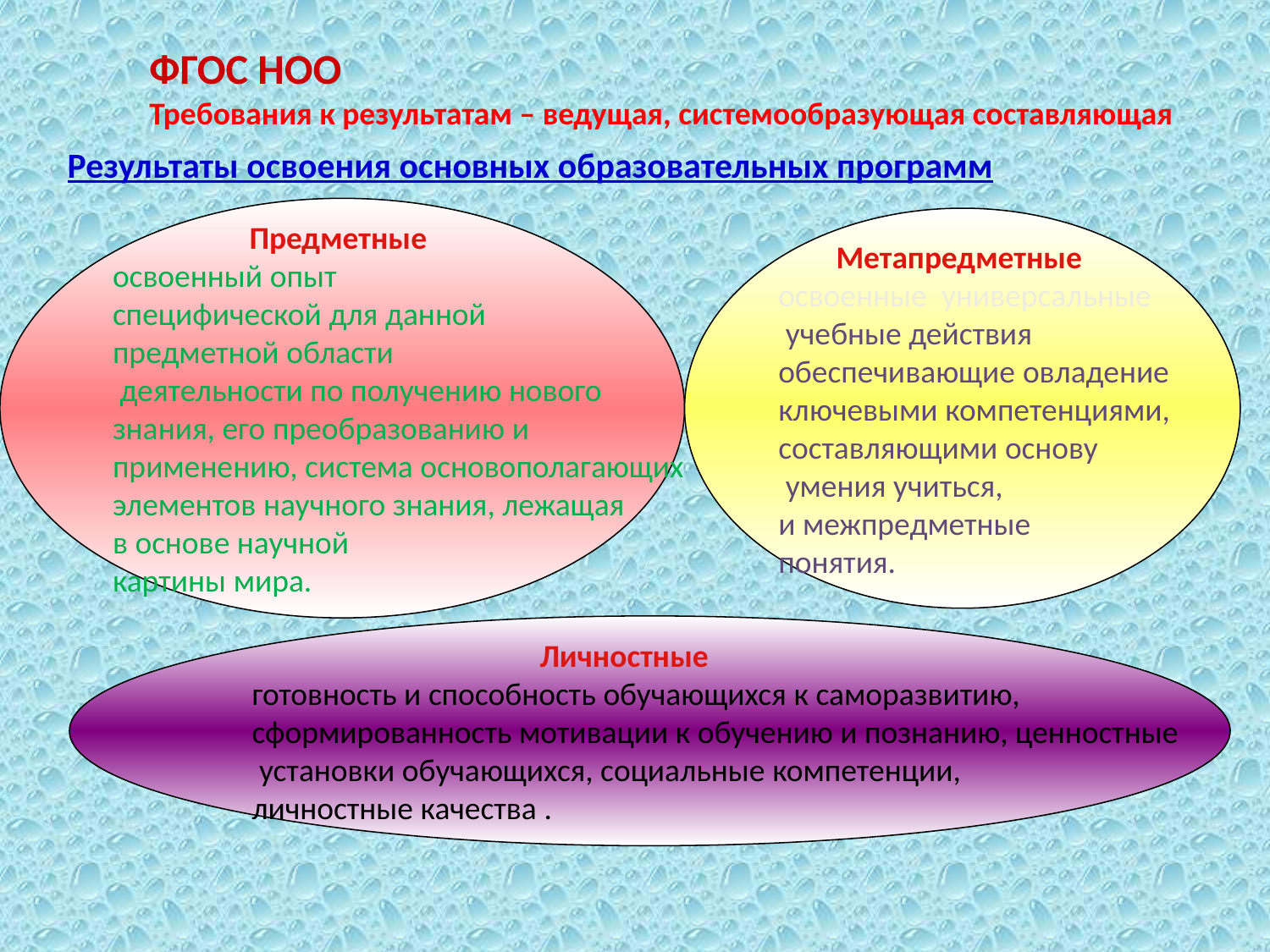

ФГОС НОО
Требования к результатам – ведущая, системообразующая составляющая
Результаты освоения основных образовательных программ
                   Предметные
освоенный опыт
специфической для данной
предметной области
 деятельности по получению нового
знания, его преобразованию и
применению, система основополагающих
элементов научного знания, лежащая
в основе научной
картины мира.

        Метапредметные
освоенные  универсальные
 учебные действия
обеспечивающие овладение
ключевыми компетенциями,
составляющими основу
 умения учиться,
и межпредметные
понятия.

                                        Личностные
готовность и способность обучающихся к саморазвитию,
сформированность мотивации к обучению и познанию, ценностные
 установки обучающихся, социальные компетенции,
личностные качества .